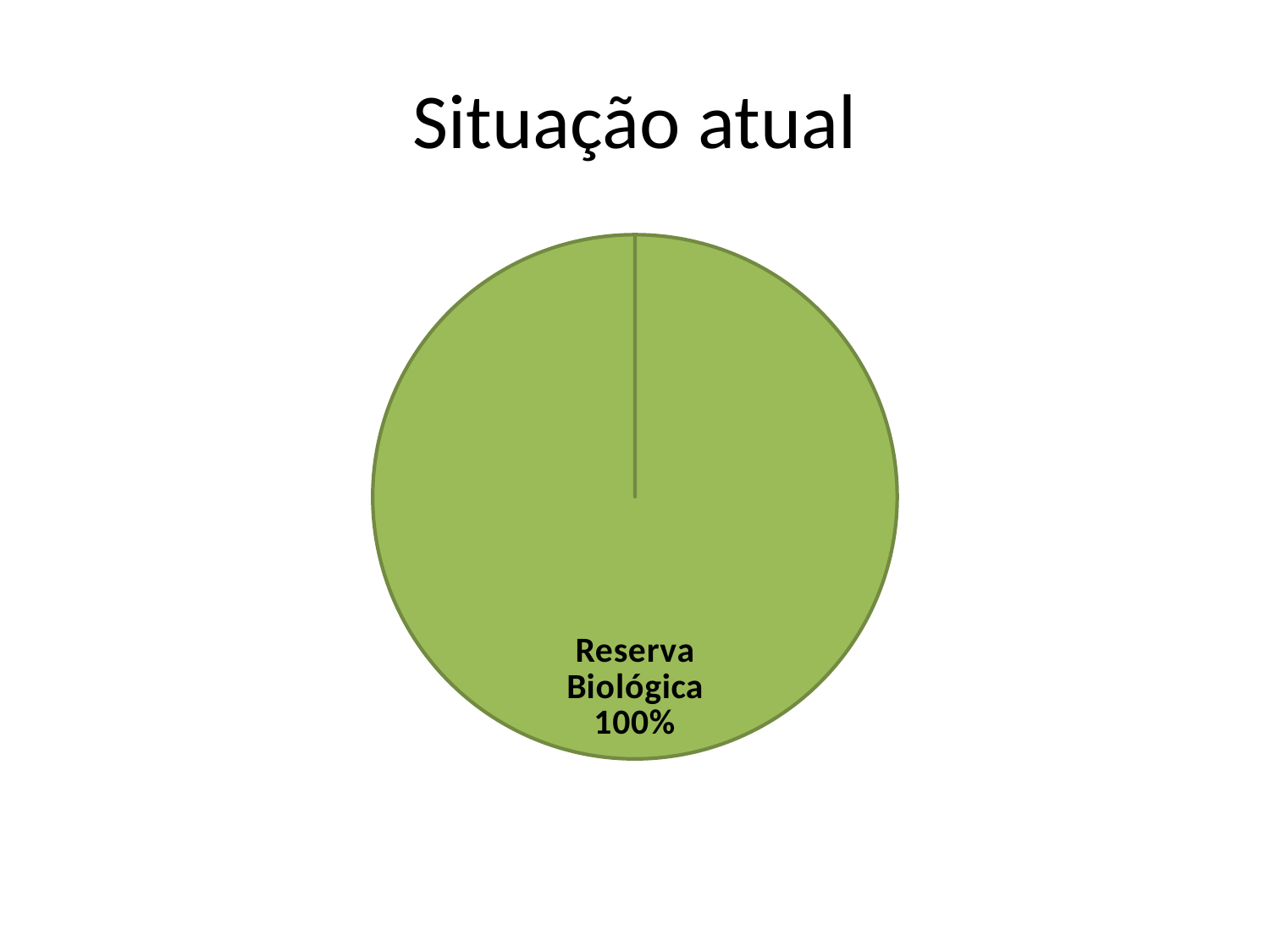

# Situação atual

### Chart

| Category | Sales |
|---|---|
| Reserva Biológica | 342477.6 |